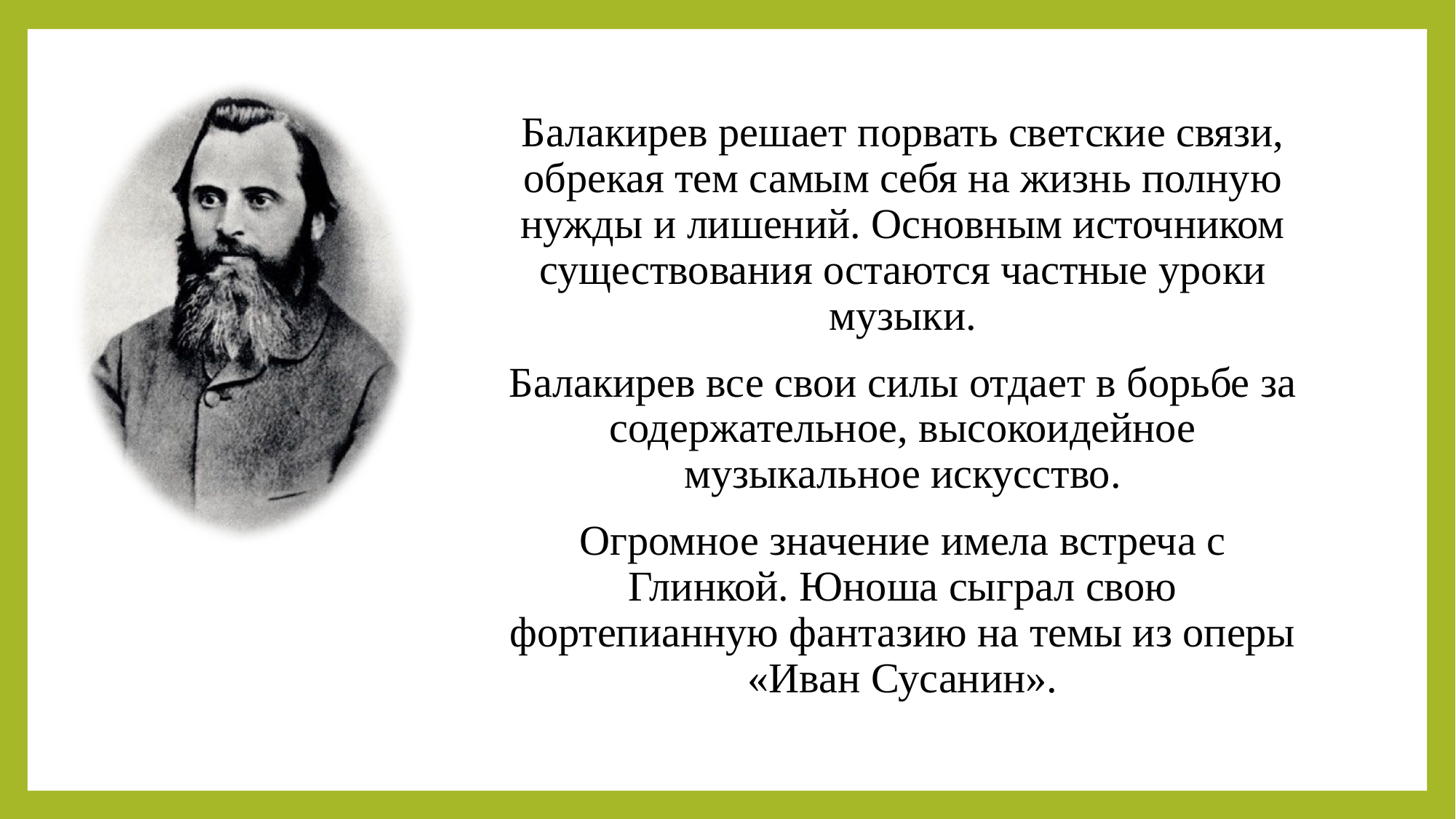

Балакирев решает порвать светские связи, обрекая тем самым себя на жизнь полную нужды и лишений. Основным источником существования остаются частные уроки музыки.
Балакирев все свои силы отдает в борьбе за содержательное, высокоидейное музыкальное искусство.
Огромное значение имела встреча с Глинкой. Юноша сыграл свою фортепианную фантазию на темы из оперы «Иван Сусанин».